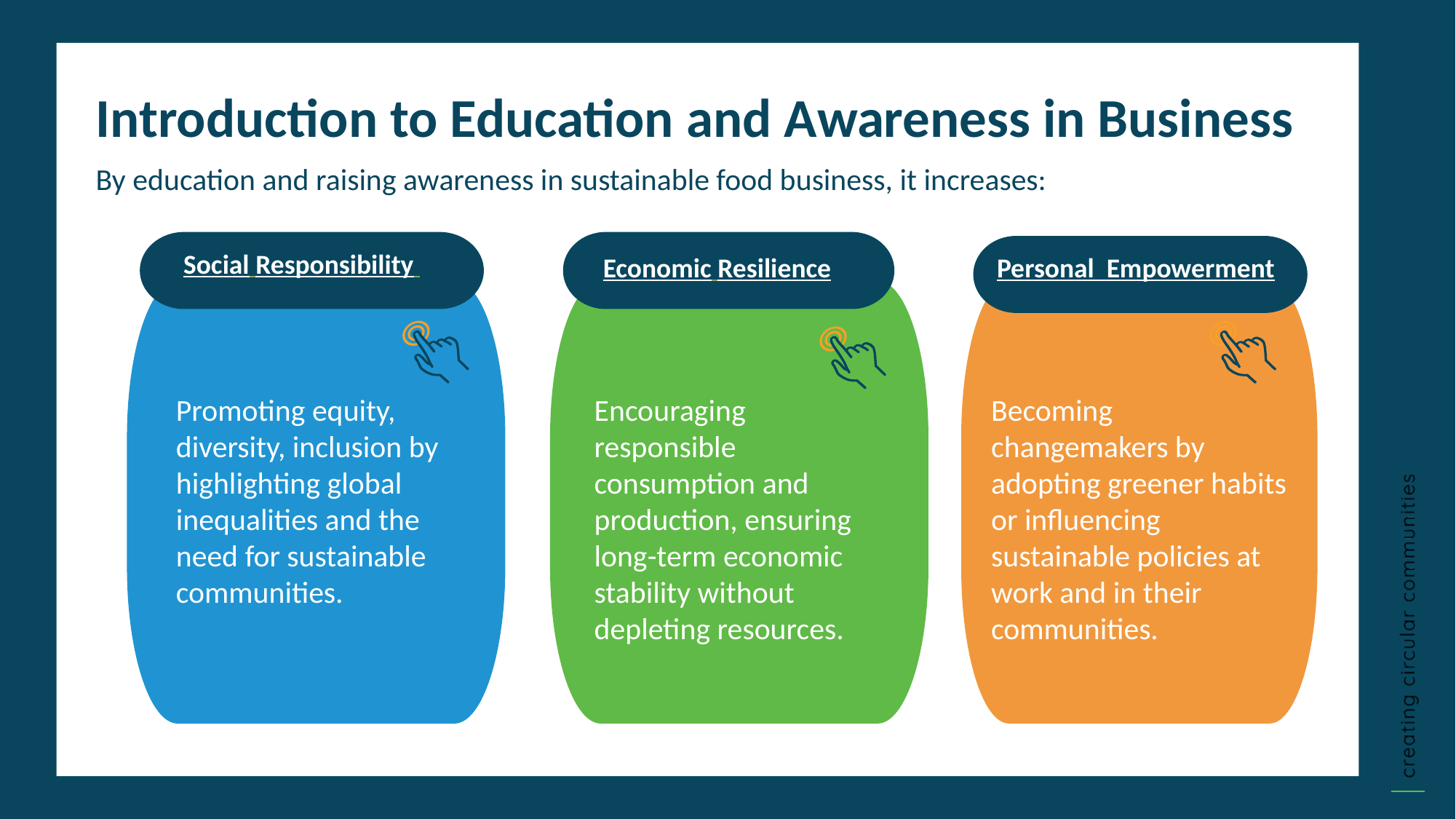

Introduction to Education and Awareness in Business
By education and raising awareness in sustainable food business, it increases:

Social Responsibility
Economic Resilience

Personal  Empowerment

Encouraging responsible consumption and production, ensuring long-term economic stability without depleting resources.
Becoming changemakers by adopting greener habits or influencing sustainable policies at work and in their communities.
Promoting equity, diversity, inclusion by highlighting global inequalities and the need for sustainable communities.